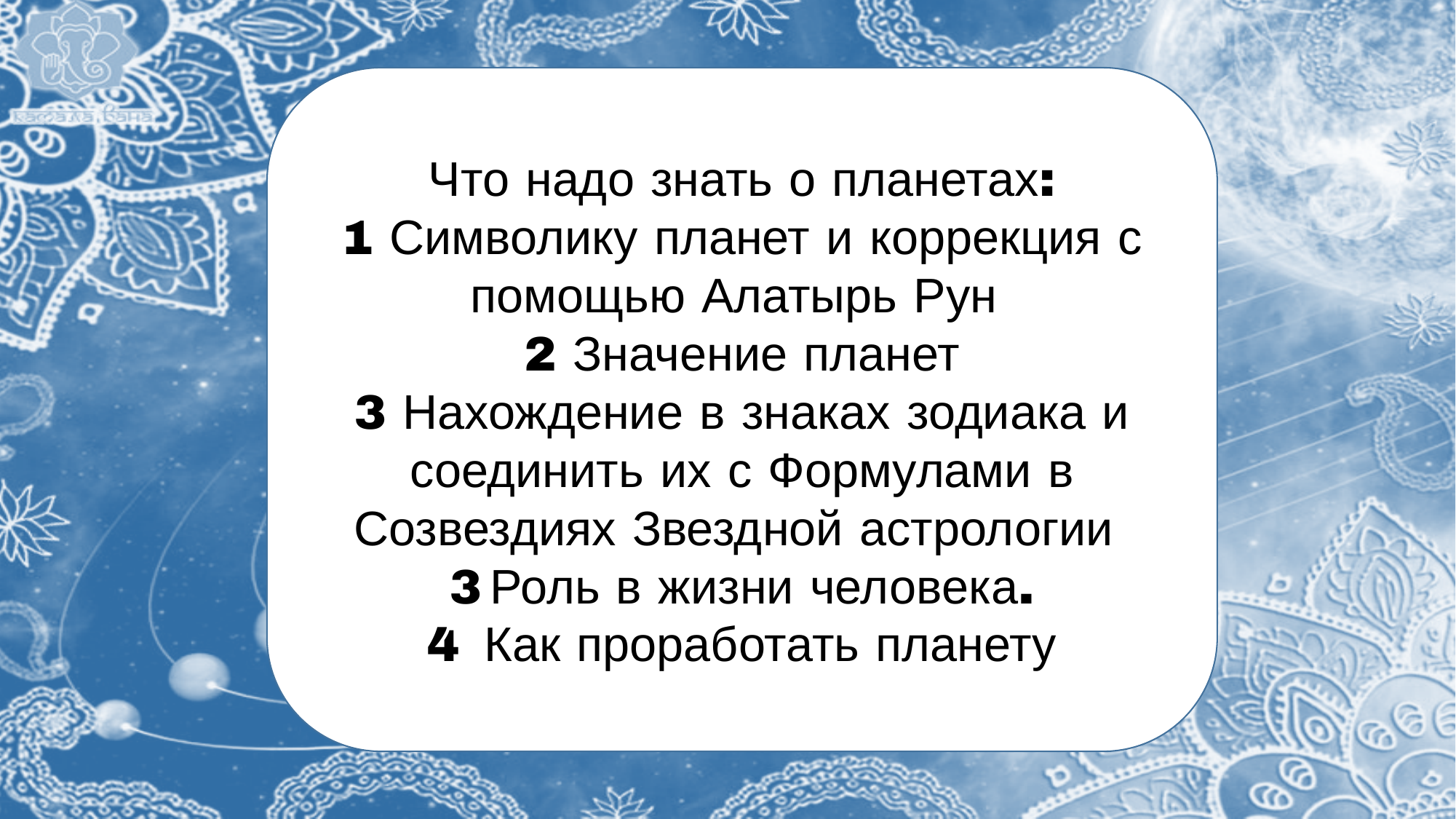

Что надо знать о планетах:
1 Символику планет и коррекция с помощью Алатырь Рун
2 Значение планет
3 Нахождение в знаках зодиака и соединить их с Формулами в Созвездиях Звездной астрологии
Роль в жизни человека.
 Как проработать планету